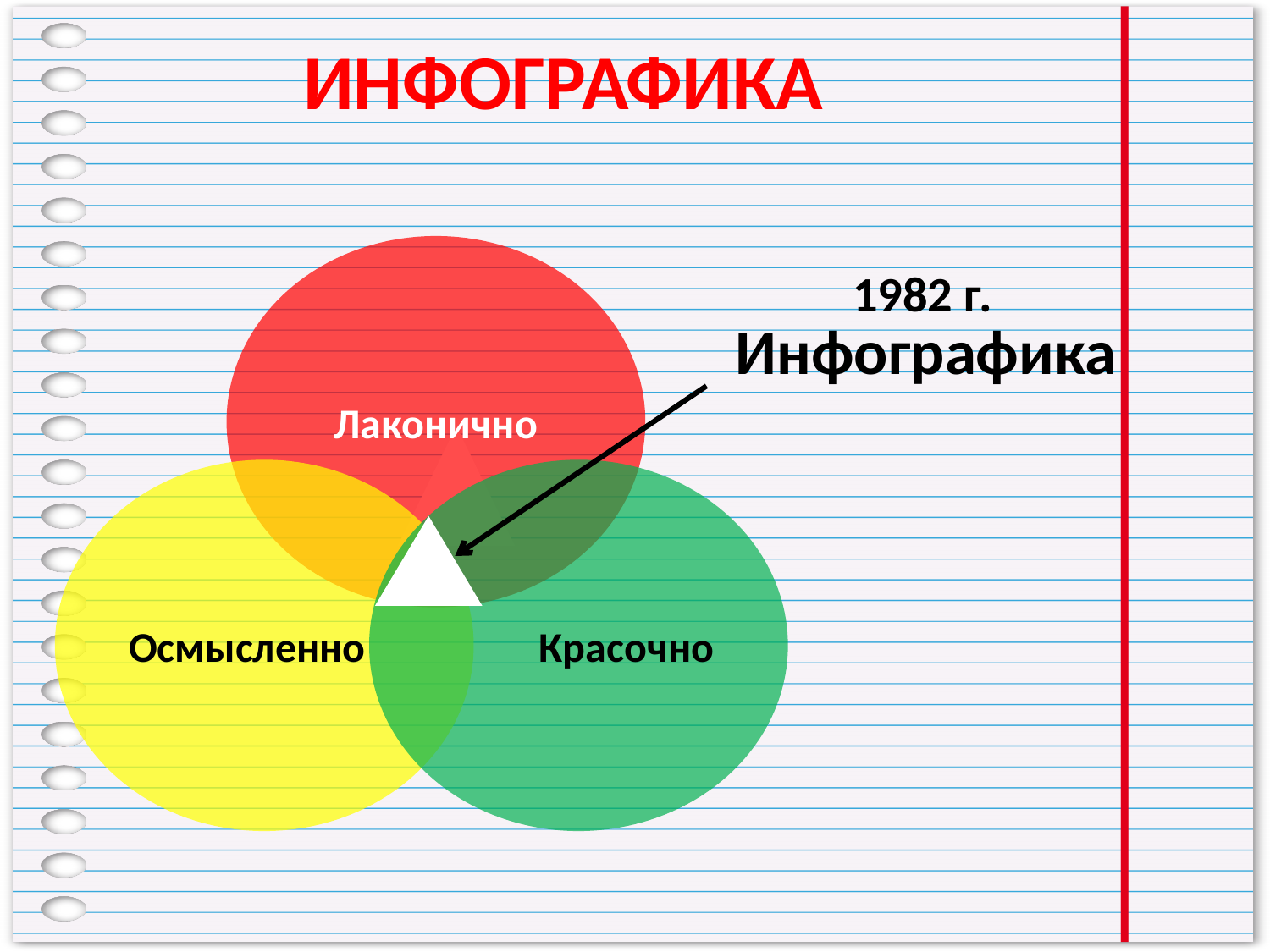

Инфографика

Лаконично
Инфографика
Осмысленно
Красочно
1982 г.